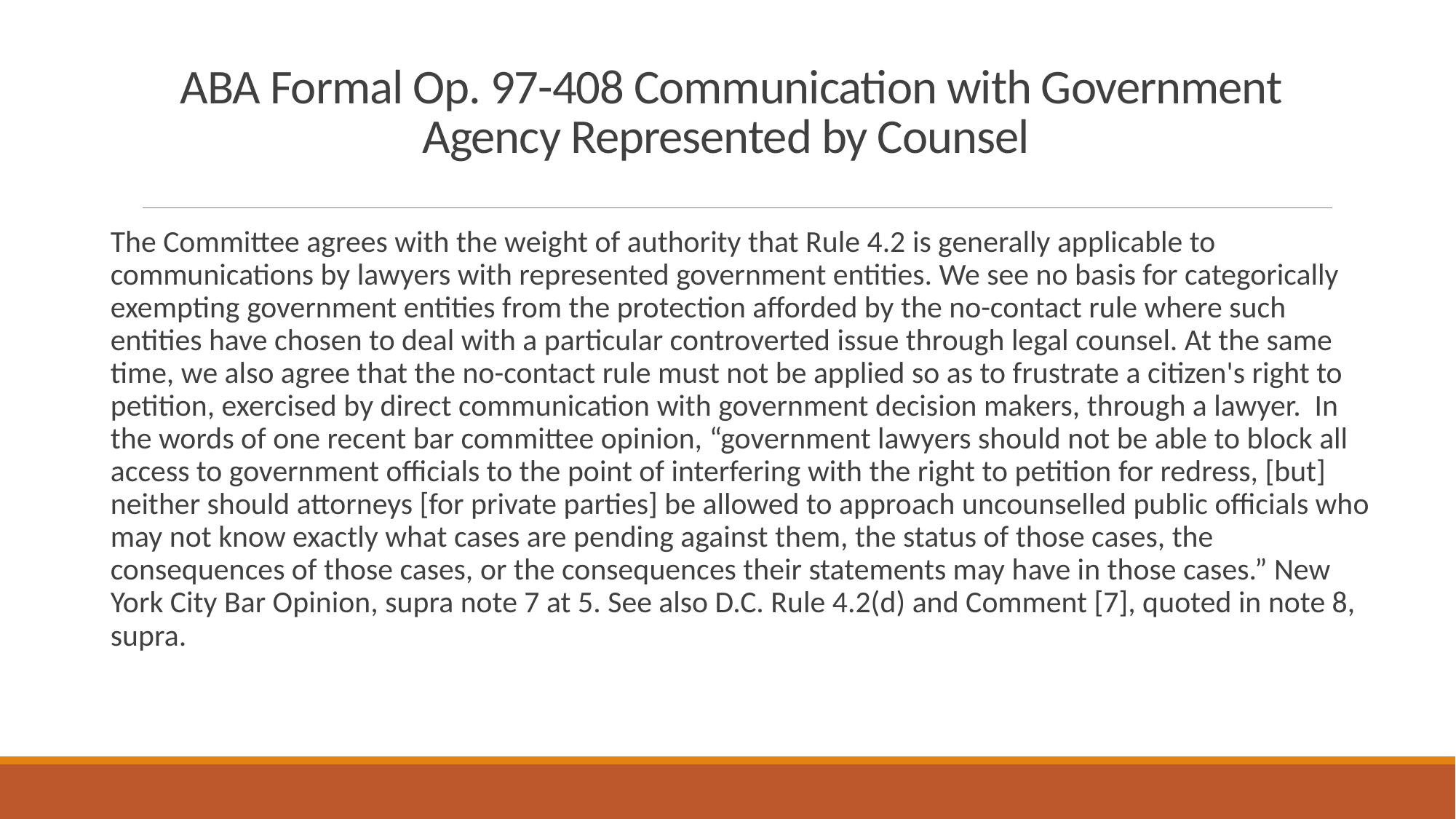

# ABA Formal Op. 97-408 Communication with Government Agency Represented by Counsel
The Committee agrees with the weight of authority that Rule 4.2 is generally applicable to communications by lawyers with represented government entities. We see no basis for categorically exempting government entities from the protection afforded by the no-contact rule where such entities have chosen to deal with a particular controverted issue through legal counsel. At the same time, we also agree that the no-contact rule must not be applied so as to frustrate a citizen's right to petition, exercised by direct communication with government decision makers, through a lawyer.  In the words of one recent bar committee opinion, “government lawyers should not be able to block all access to government officials to the point of interfering with the right to petition for redress, [but] neither should attorneys [for private parties] be allowed to approach uncounselled public officials who may not know exactly what cases are pending against them, the status of those cases, the consequences of those cases, or the consequences their statements may have in those cases.” New York City Bar Opinion, supra note 7 at 5. See also D.C. Rule 4.2(d) and Comment [7], quoted in note 8, supra.